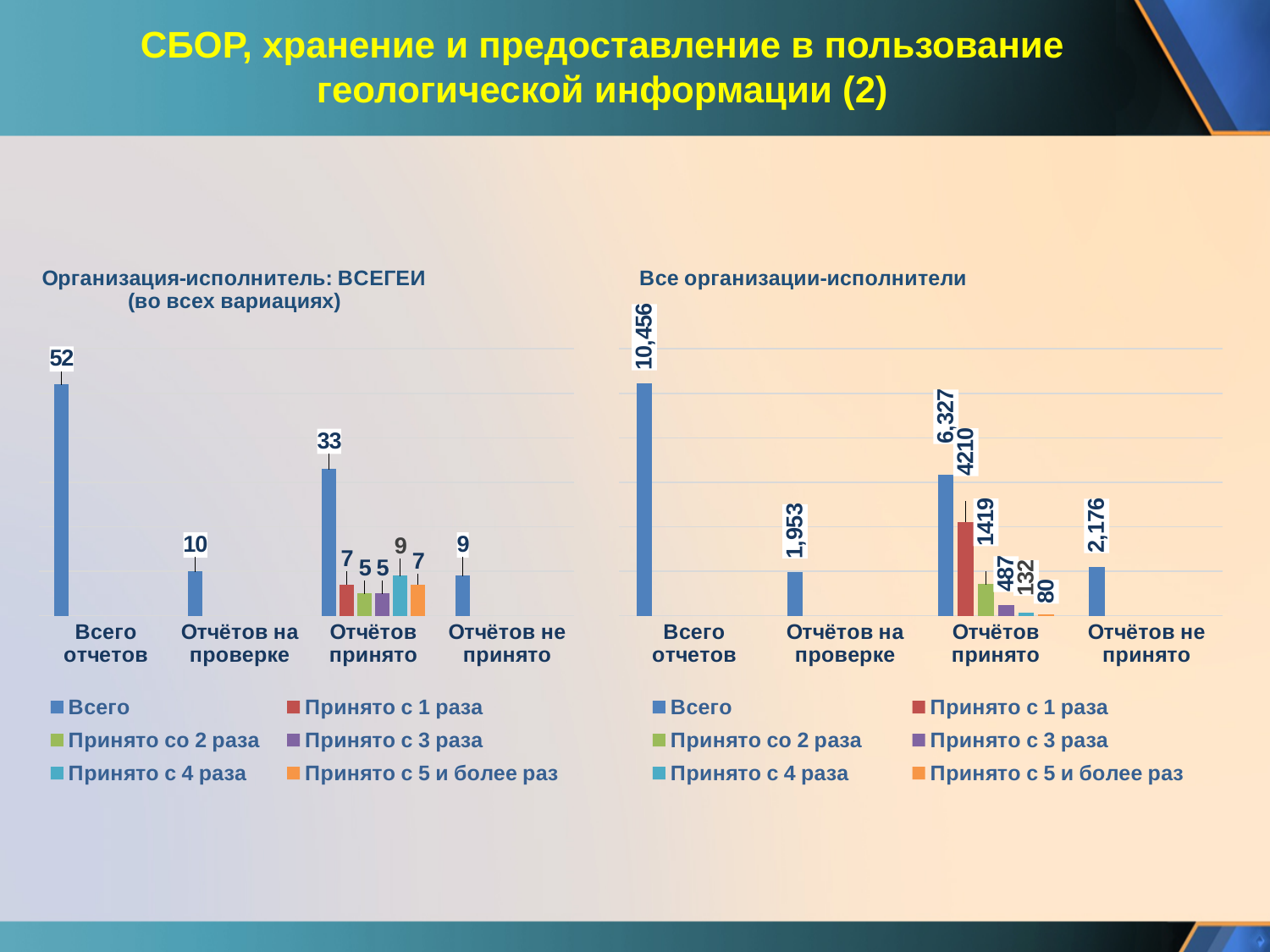

СБОР, хранение и предоставление в пользование геологической информации (2)

### Chart: Организация-исполнитель: ВСЕГЕИ (во всех вариациях)

| Category | Всего | Принято с 1 раза | Принято со 2 раза | Принято с 3 раза | Принято с 4 раза | Принято с 5 и более раз |
|---|---|---|---|---|---|---|
| Всего отчетов | 52.0 | None | None | None | None | None |
| Отчётов на проверке | 10.0 | None | None | None | None | None |
| Отчётов принято | 33.0 | 7.0 | 5.0 | 5.0 | 9.0 | 7.0 |
| Отчётов не принято | 9.0 | None | None | None | None | None |

### Chart: Все организации-исполнители

| Category | Всего | Принято с 1 раза | Принято со 2 раза | Принято с 3 раза | Принято с 4 раза | Принято с 5 и более раз |
|---|---|---|---|---|---|---|
| Всего отчетов | 10456.0 | None | None | None | None | None |
| Отчётов на проверке | 1953.0 | None | None | None | None | None |
| Отчётов принято | 6327.0 | 4210.0 | 1419.0 | 487.0 | 132.0 | 80.0 |
| Отчётов не принято | 2176.0 | None | None | None | None | None |